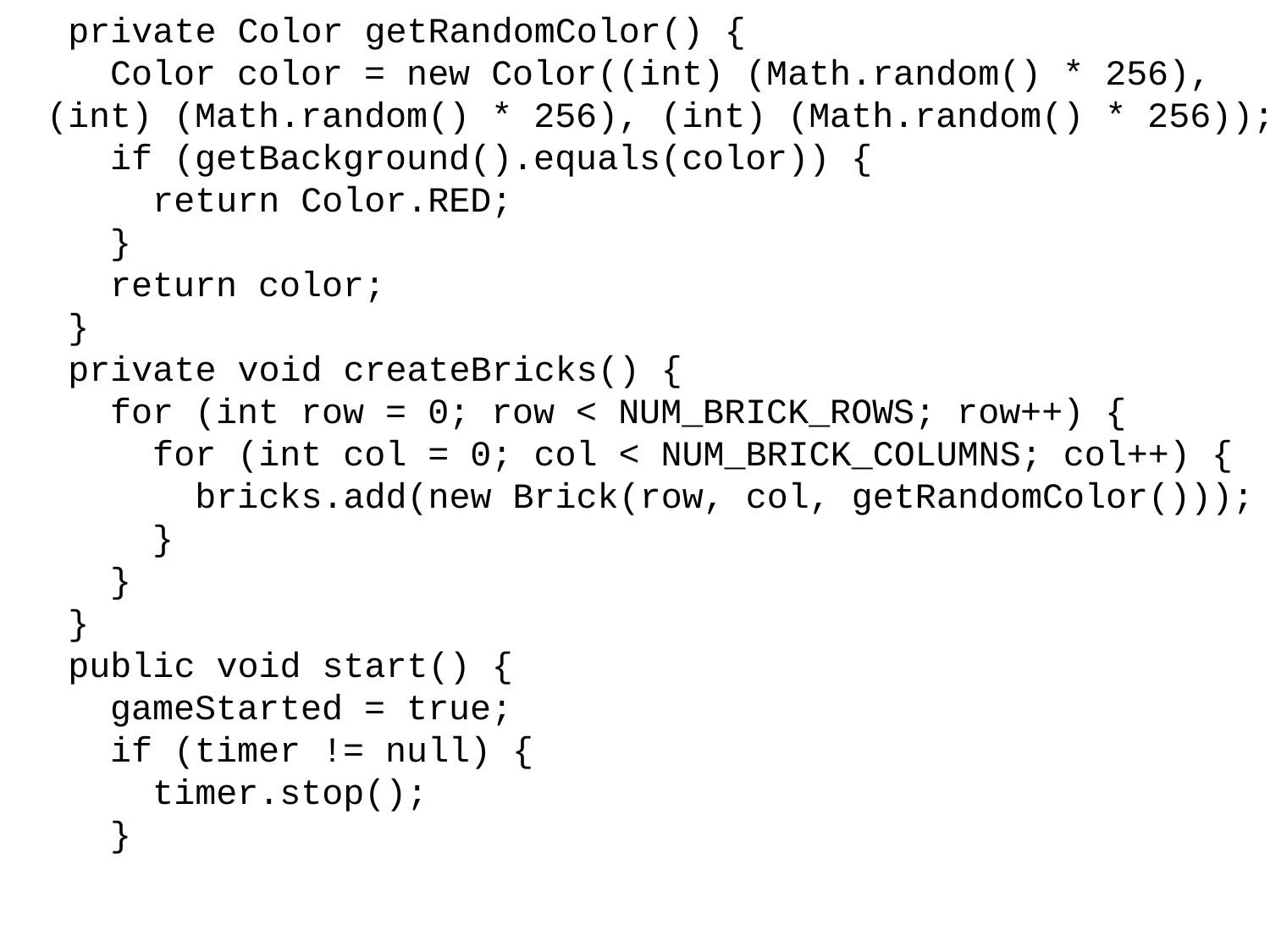

private Color getRandomColor() {
    Color color = new Color((int) (Math.random() * 256),
 (int) (Math.random() * 256), (int) (Math.random() * 256));
    if (getBackground().equals(color)) {
      return Color.RED;
    }
    return color;
  }
  private void createBricks() {
    for (int row = 0; row < NUM_BRICK_ROWS; row++) {
      for (int col = 0; col < NUM_BRICK_COLUMNS; col++) {
        bricks.add(new Brick(row, col, getRandomColor()));
      }
    }
  }
  public void start() {
    gameStarted = true;
    if (timer != null) {
      timer.stop();
    }